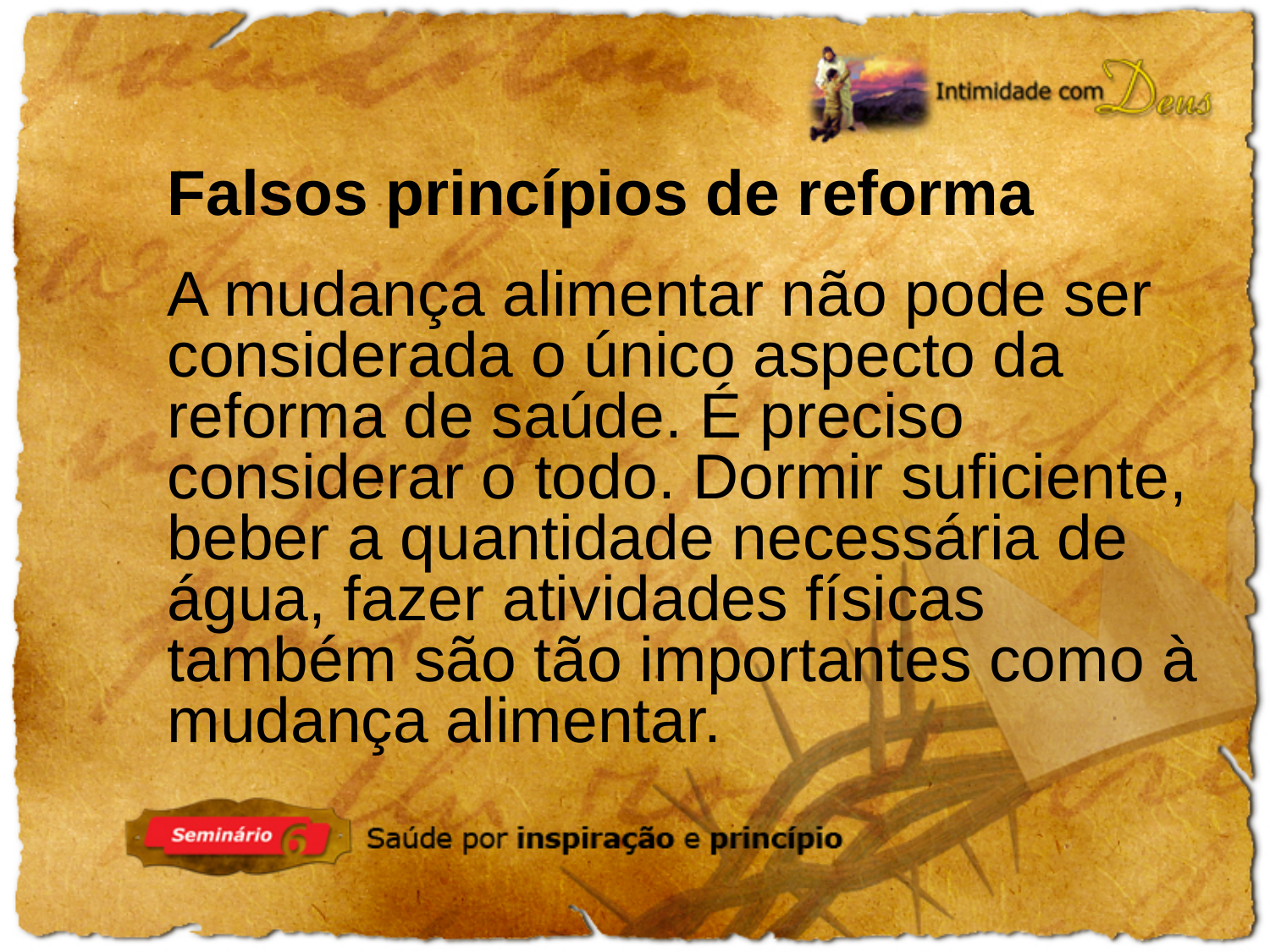

Falsos princípios de reforma
A mudança alimentar não pode ser considerada o único aspecto da reforma de saúde. É preciso considerar o todo. Dormir suficiente, beber a quantidade necessária de água, fazer atividades físicas também são tão importantes como à mudança alimentar.